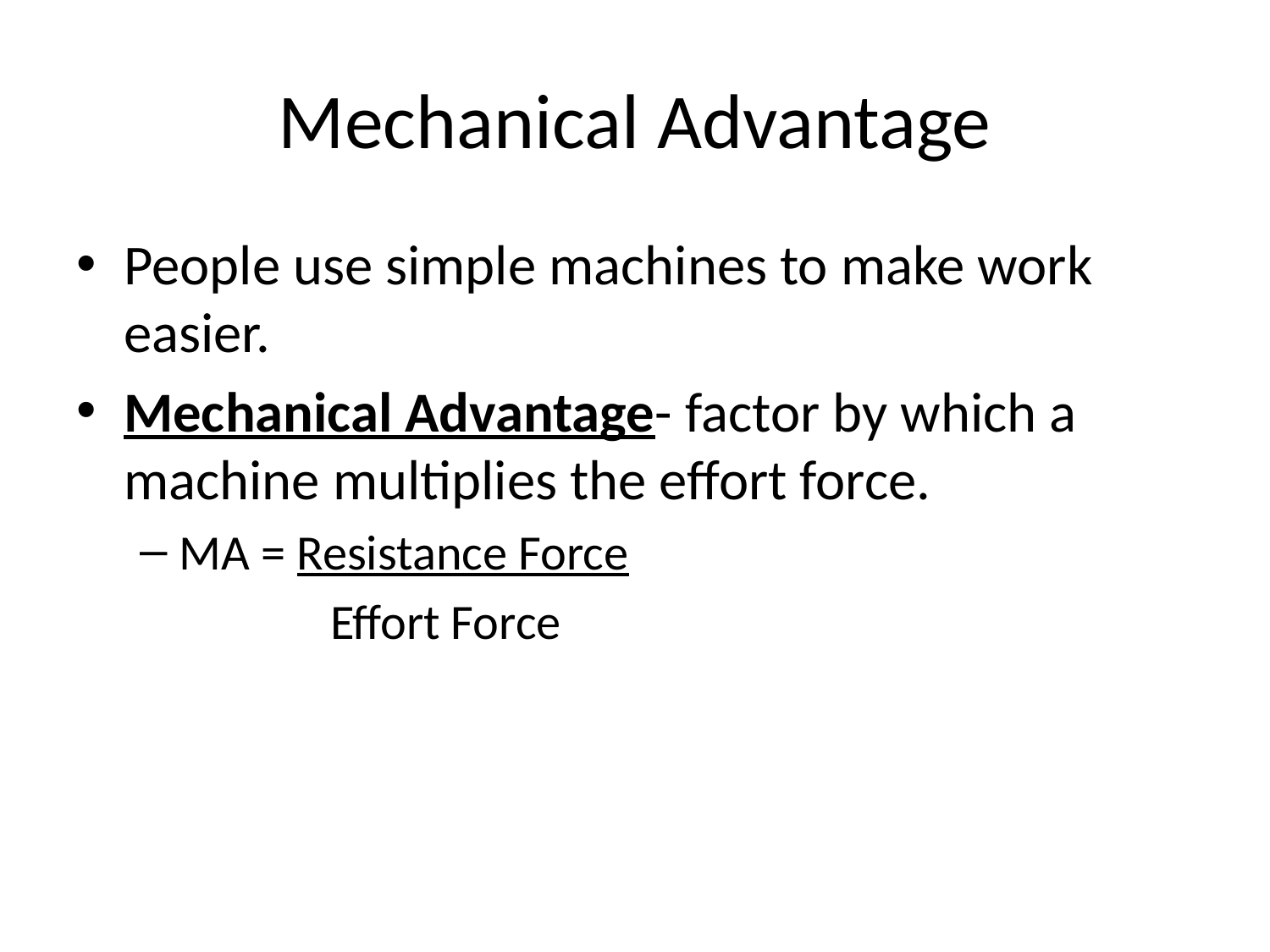

# Mechanical Advantage
People use simple machines to make work easier.
Mechanical Advantage- factor by which a machine multiplies the effort force.
MA = Resistance Force
Effort Force